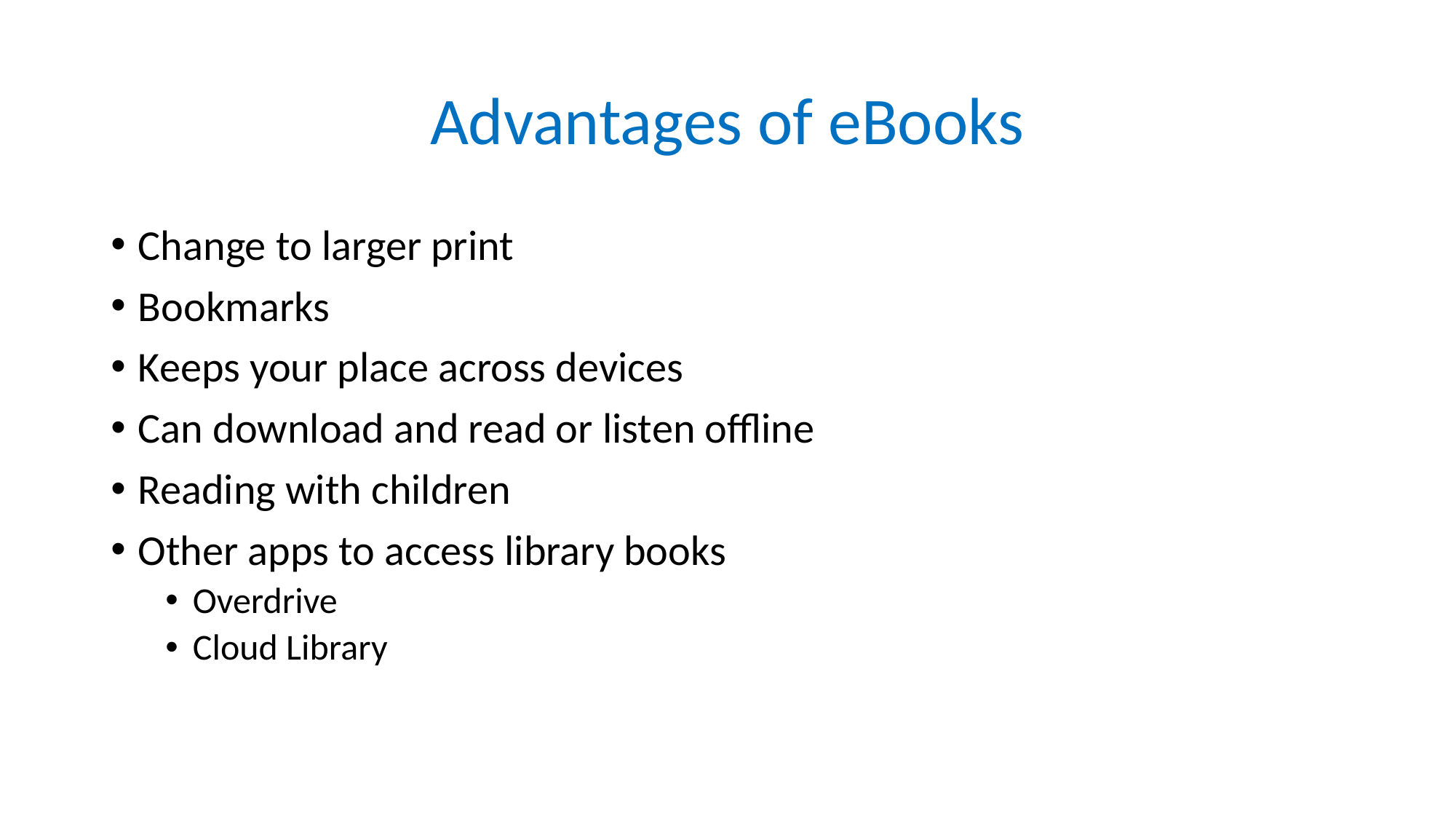

# Advantages of eBooks
Change to larger print
Bookmarks
Keeps your place across devices
Can download and read or listen offline
Reading with children
Other apps to access library books
Overdrive
Cloud Library